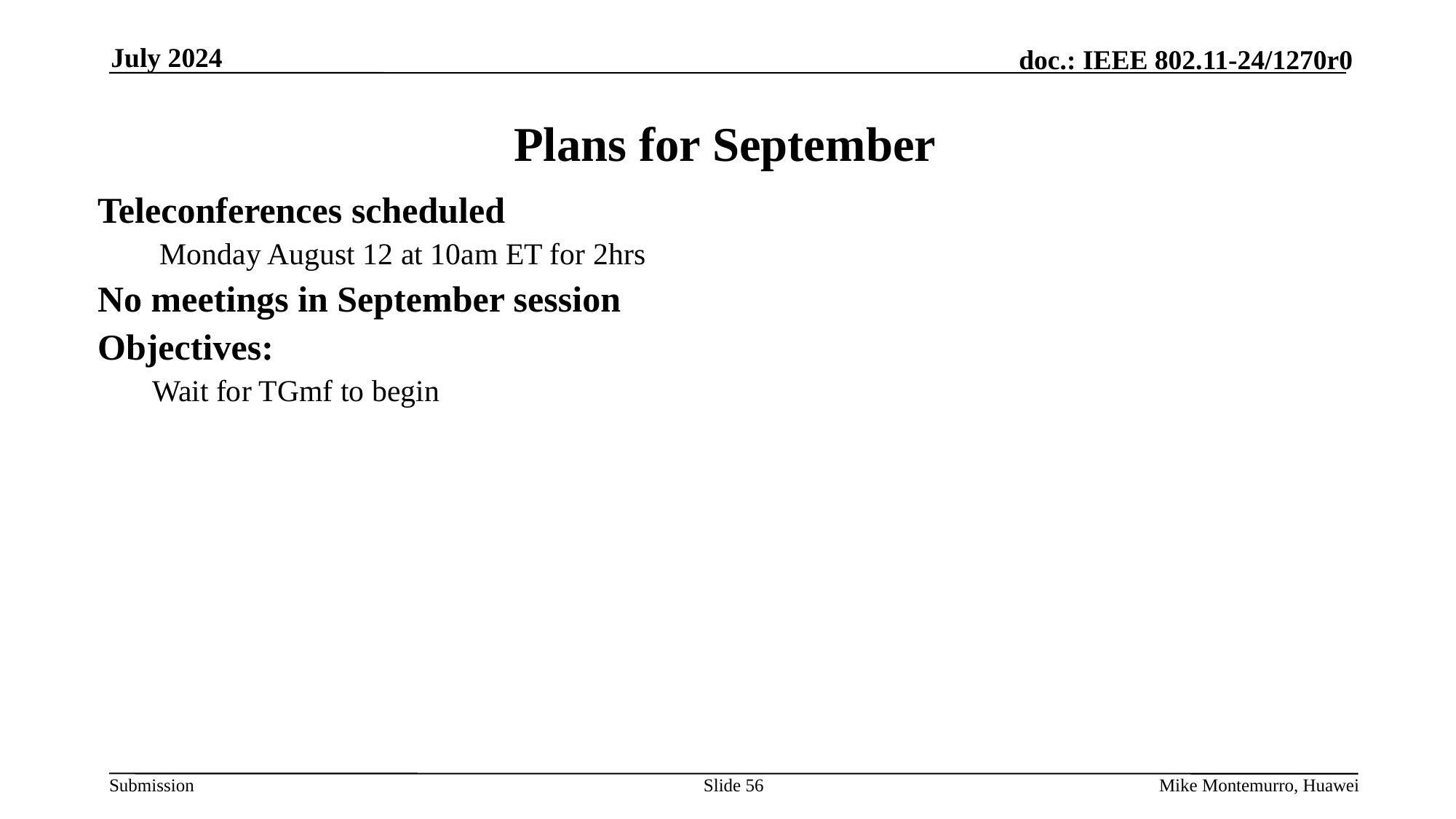

July 2024
# Plans for September
Teleconferences scheduled
 Monday August 12 at 10am ET for 2hrs
No meetings in September session
Objectives:
Wait for TGmf to begin

Slide 56
Mike Montemurro, Huawei